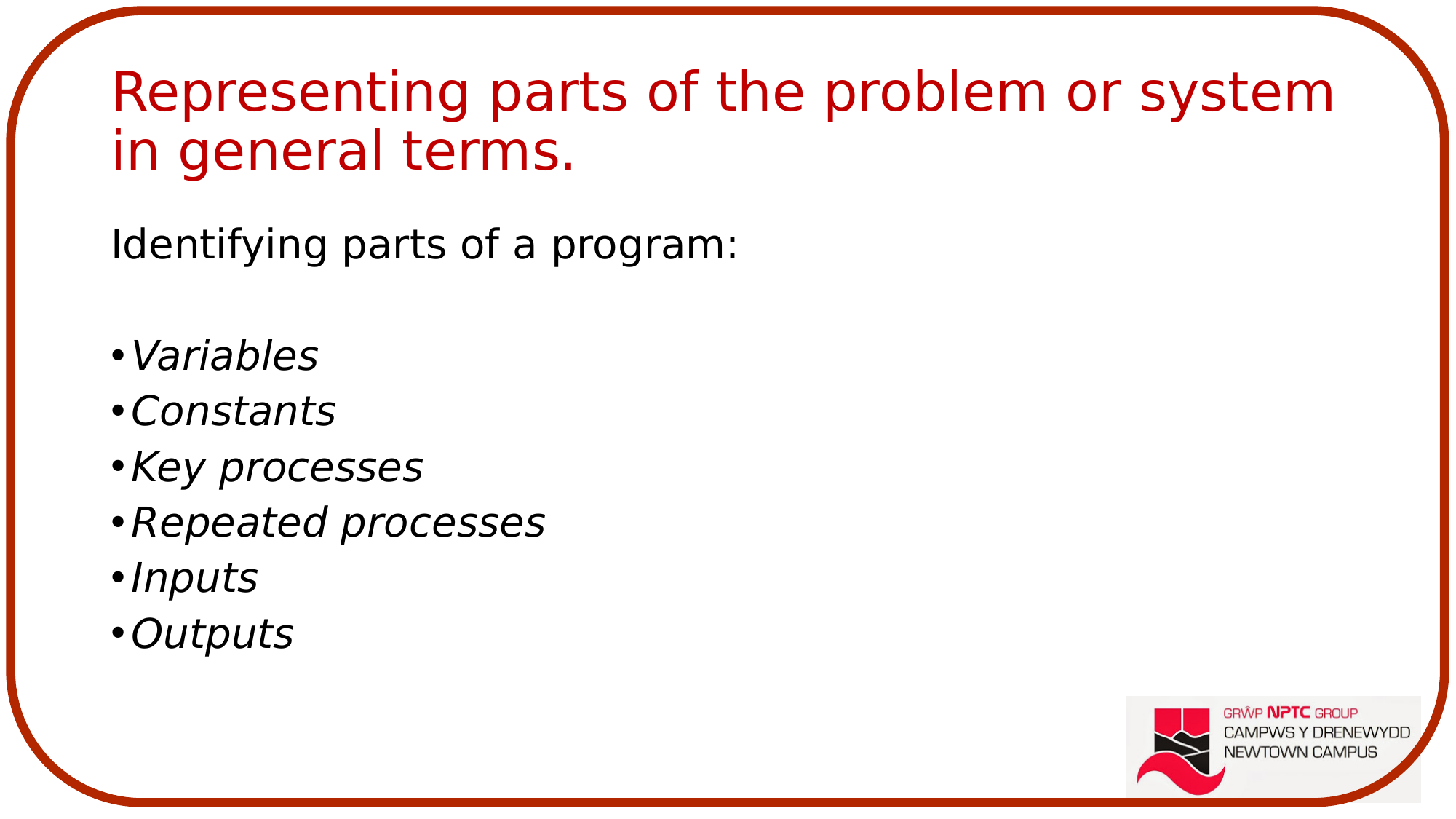

# Representing parts of the problem or system in general terms.
Identifying parts of a program:

Variables
Constants
Key processes
Repeated processes
Inputs
Outputs